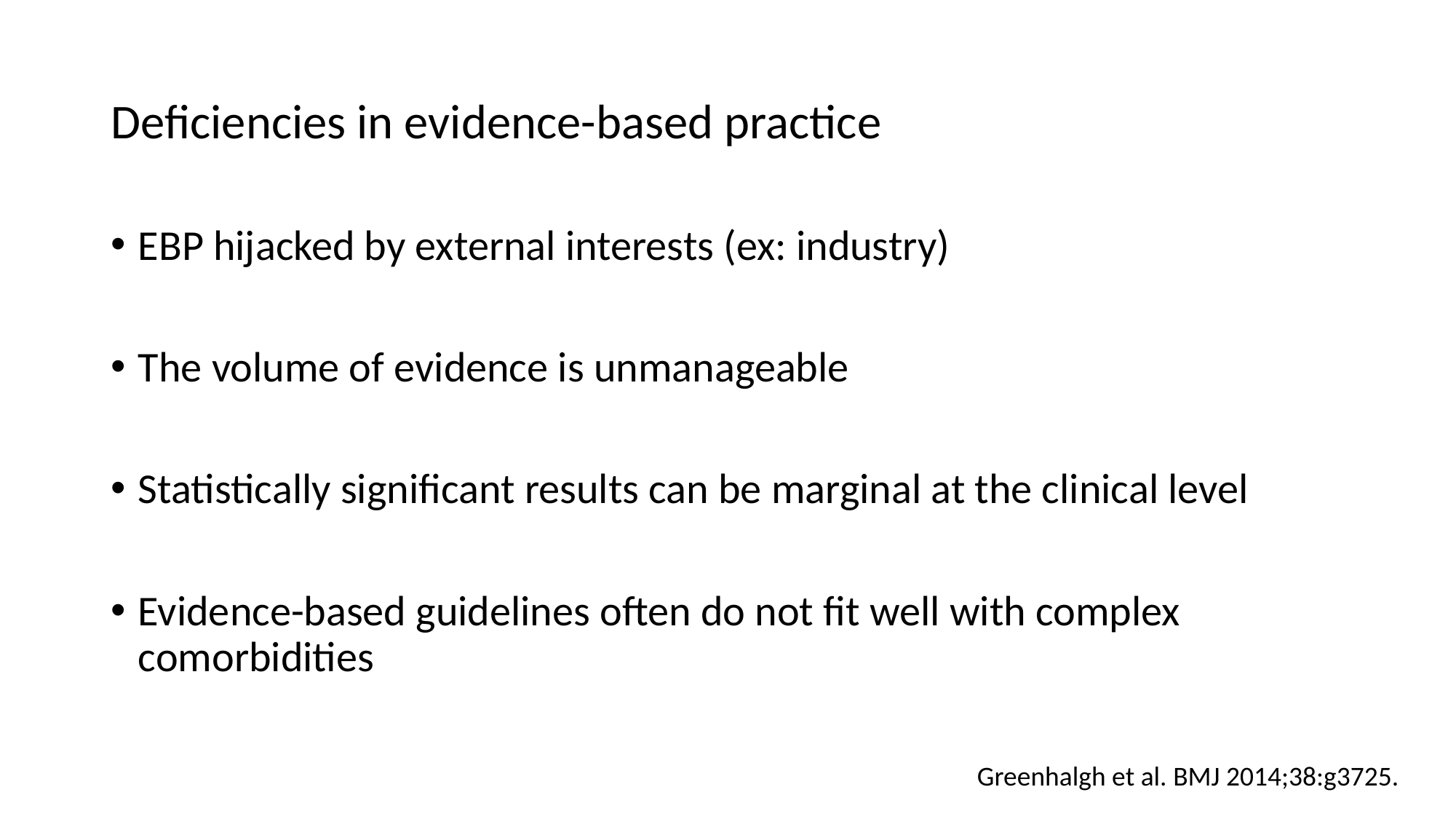

# Deficiencies in evidence-based practice
EBP hijacked by external interests (ex: industry)

The volume of evidence is unmanageable

Statistically significant results can be marginal at the clinical level

Evidence-based guidelines often do not fit well with complex comorbidities
Greenhalgh et al. BMJ 2014;38:g3725.